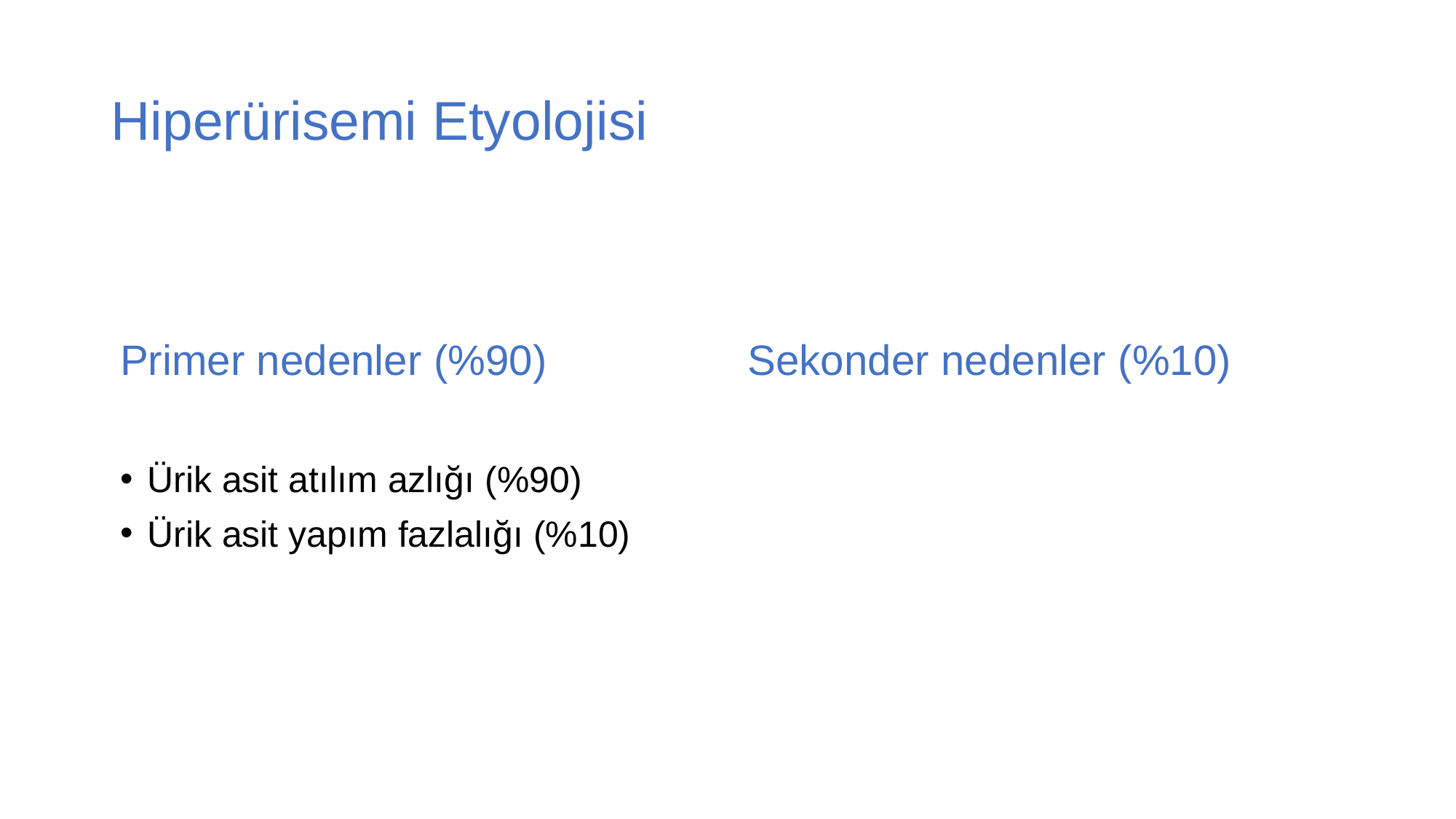

# Hiperürisemi Etyolojisi
Primer nedenler (%90)

Ürik asit atılım azlığı (%90)
Ürik asit yapım fazlalığı (%10)

Sekonder nedenler (%10)